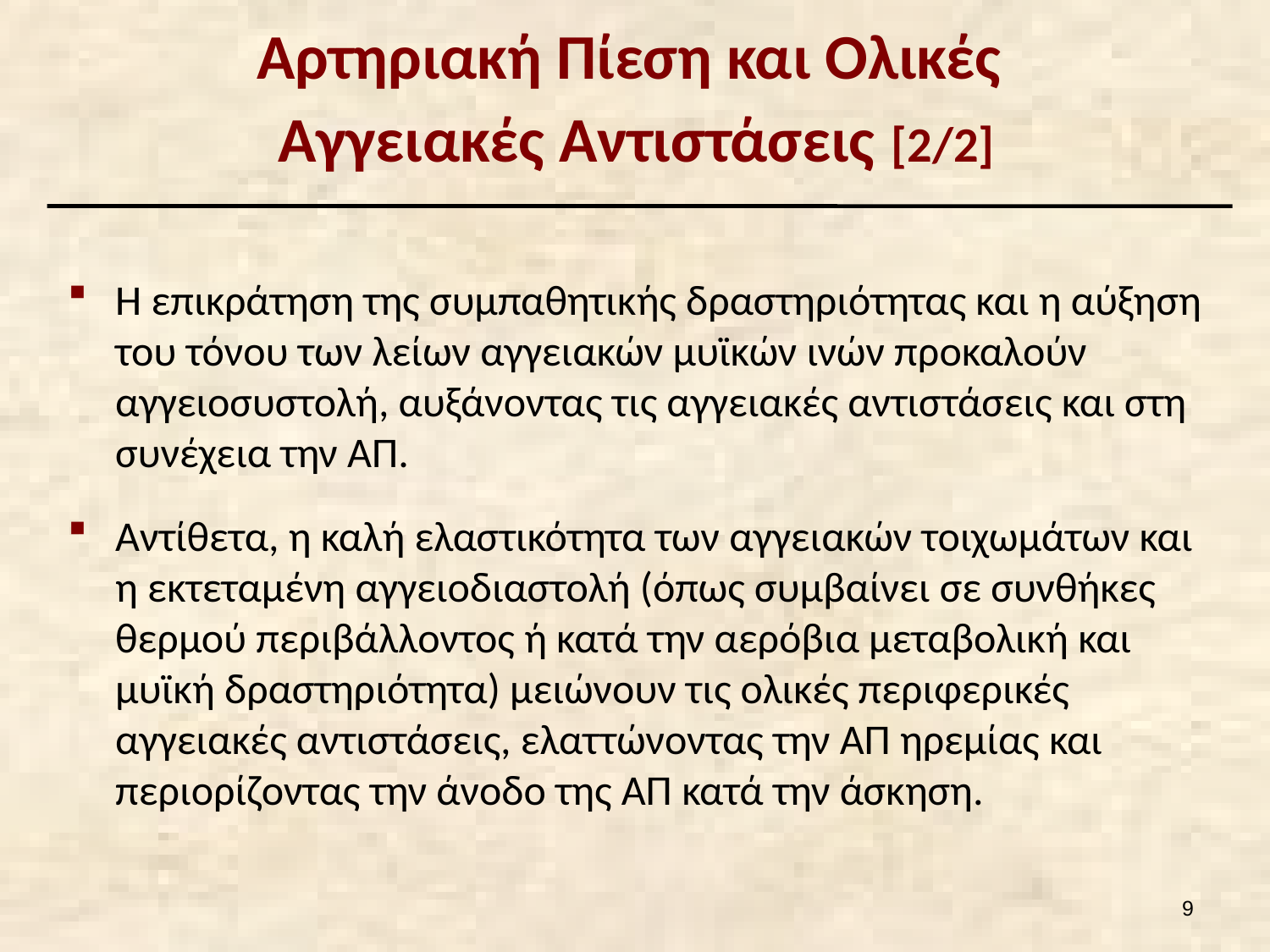

# Αρτηριακή Πίεση και Ολικές Αγγειακές Αντιστάσεις [2/2]

Η επικράτηση της συμπαθητικής δραστηριότητας και η αύξηση του τόνου των λείων αγγειακών μυϊκών ινών προκαλούν αγγειοσυστολή, αυξάνοντας τις αγγειακές αντιστάσεις και στη συνέχεια την ΑΠ.

Αντίθετα, η καλή ελαστικότητα των αγγειακών τοιχωμάτων και η εκτεταμένη αγγειοδιαστολή (όπως συμβαίνει σε συνθήκες θερμού περιβάλλοντος ή κατά την αερόβια μεταβολική και μυϊκή δραστηριότητα) μειώνουν τις ολικές περιφερικές αγγειακές αντιστάσεις, ελαττώνοντας την ΑΠ ηρεμίας και περιορίζοντας την άνοδο της ΑΠ κατά την άσκηση.

9